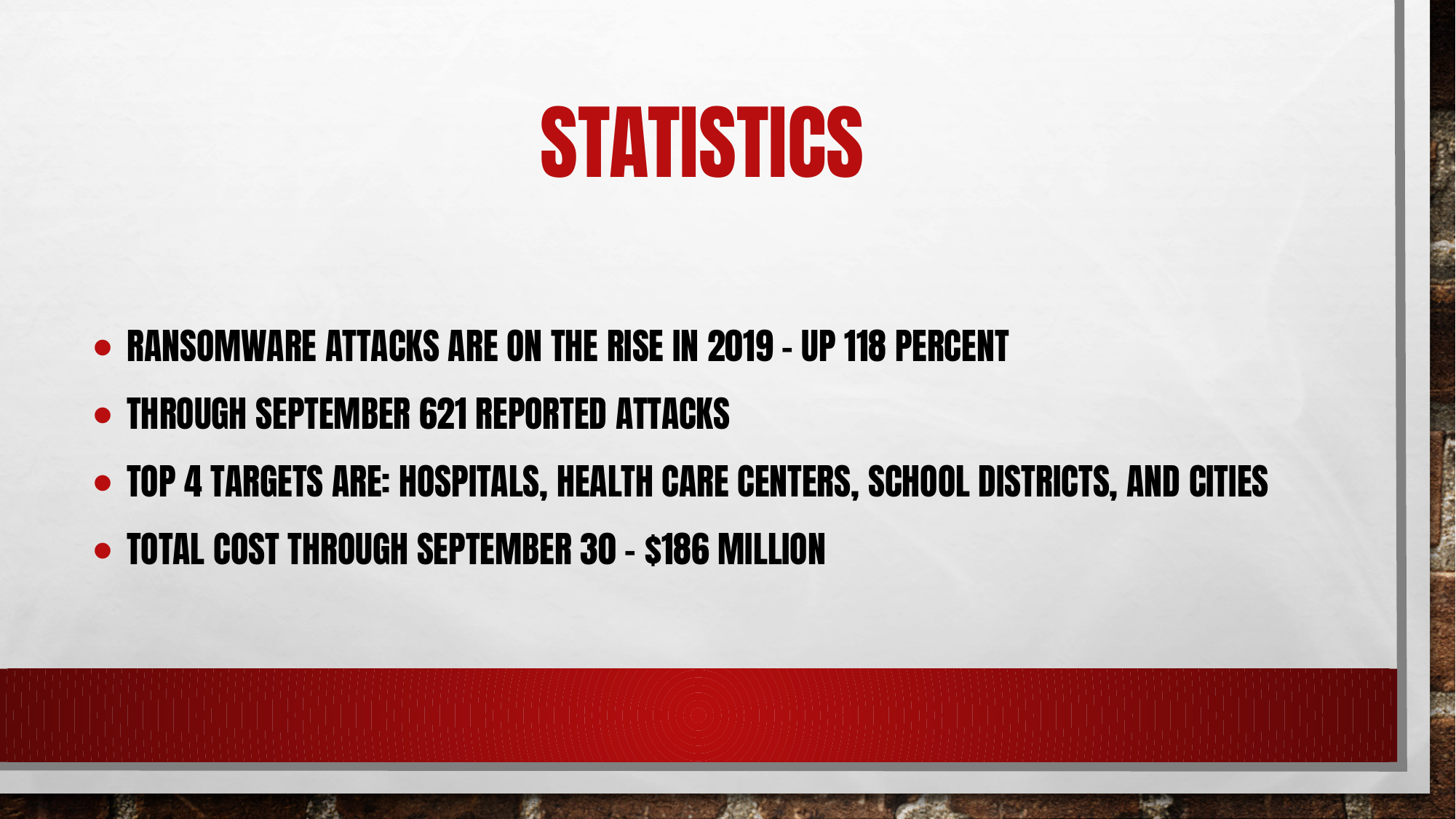

# Statistics
Ransomware attacks are on the rise in 2019 – up 118 percent
Through September 621 reported attacks
Top 4 targets are: hospitals, health care centers, school districts, and cities
Total cost through September 30 - $186 million